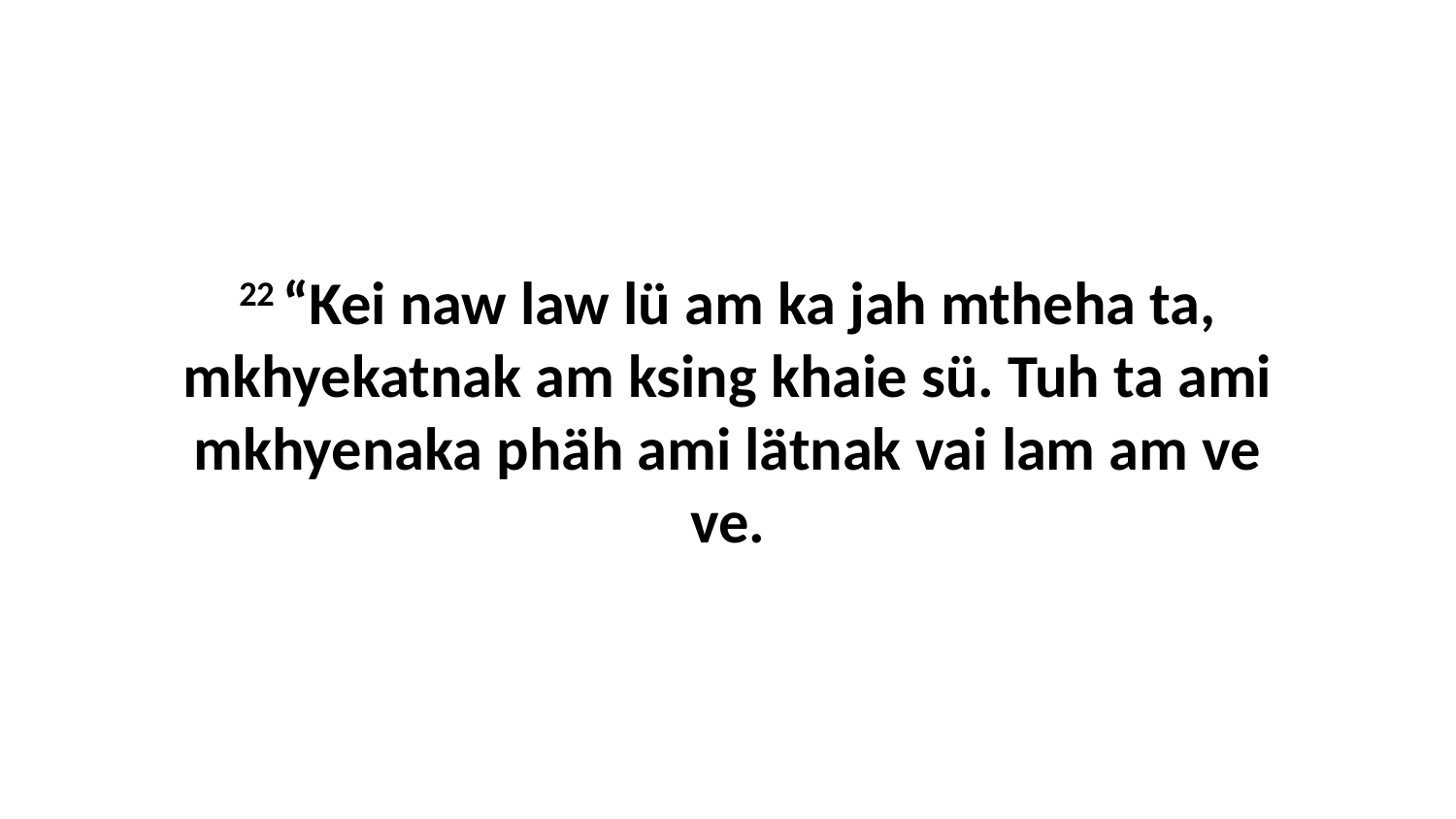

22 “Kei naw law lü am ka jah mtheha ta, mkhyekatnak am ksing khaie sü. Tuh ta ami mkhyenaka phäh ami lätnak vai lam am ve ve.